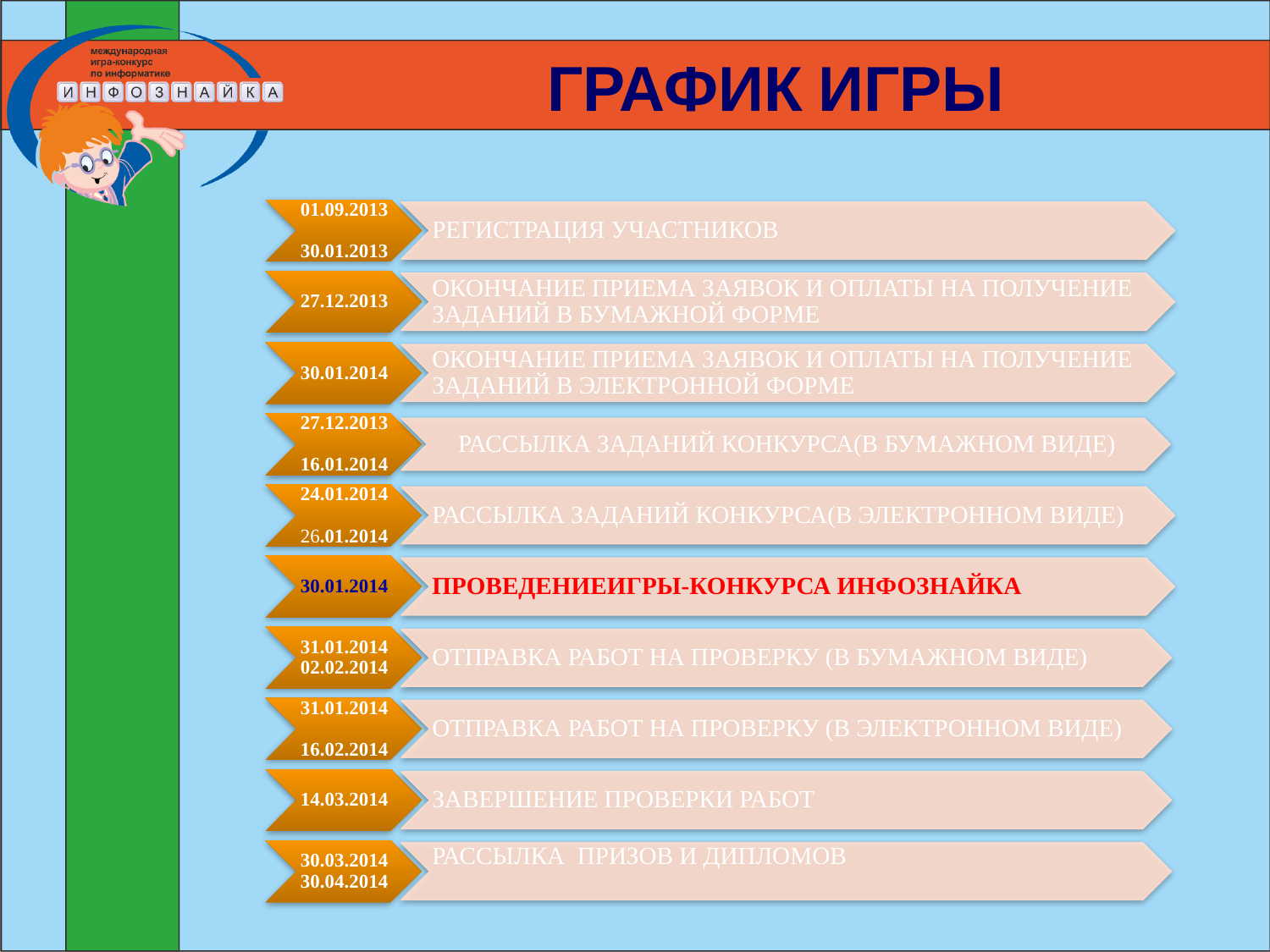

# ГРАФИК ИГРЫ
01.09.2013  30.01.2013
РЕГИСТРАЦИЯ УЧАСТНИКОВ
27.12.2013
ОКОНЧАНИЕ ПРИЕМА ЗАЯВОК И ОПЛАТЫ НА ПОЛУЧЕНИЕ ЗАДАНИЙ В БУМАЖНОЙ ФОРМЕ
30.01.2014
ОКОНЧАНИЕ ПРИЕМА ЗАЯВОК И ОПЛАТЫ НА ПОЛУЧЕНИЕ ЗАДАНИЙ В ЭЛЕКТРОННОЙ ФОРМЕ
27.12.2013  16.01.2014
РАССЫЛКА ЗАДАНИЙ КОНКУРСА(В БУМАЖНОМ ВИДЕ)
24.01.2014  26.01.2014
РАССЫЛКА ЗАДАНИЙ КОНКУРСА(В ЭЛЕКТРОННОМ ВИДЕ)
30.01.2014
ПРОВЕДЕНИЕИГРЫ-КОНКУРСА ИНФОЗНАЙКА
31.01.2014 02.02.2014
ОТПРАВКА РАБОТ НА ПРОВЕРКУ (В БУМАЖНОМ ВИДЕ)
31.01.2014  16.02.2014
ОТПРАВКА РАБОТ НА ПРОВЕРКУ (В ЭЛЕКТРОННОМ ВИДЕ)
14.03.2014
ЗАВЕРШЕНИЕ ПРОВЕРКИ РАБОТ
30.03.2014 30.04.2014
РАССЫЛКА  ПРИЗОВ И ДИПЛОМОВ